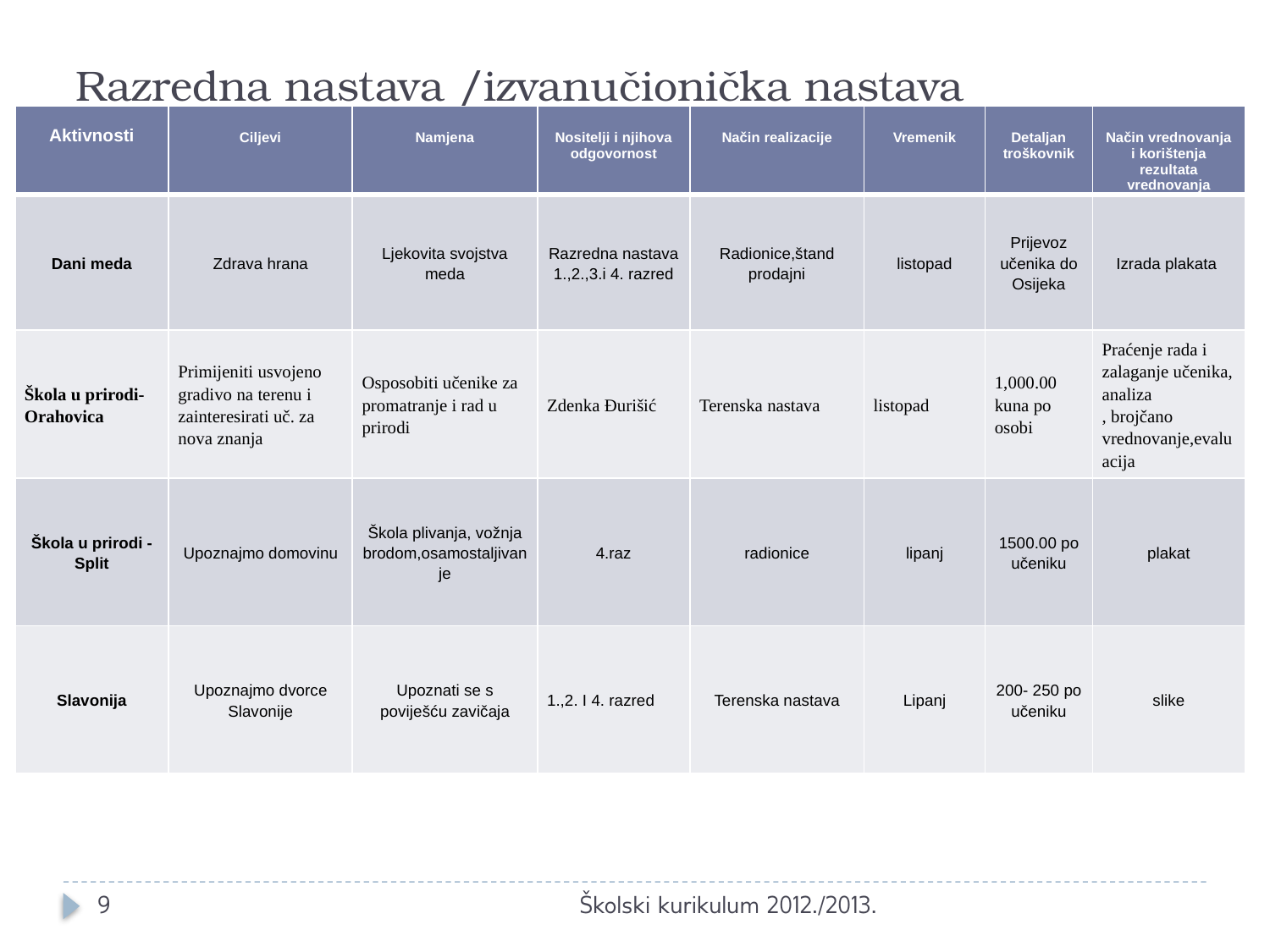

# Razredna nastava /izvanučionička nastava
| Aktivnosti | Ciljevi | Namjena | Nositelji i njihova odgovornost | Način realizacije | Vremenik | Detaljan troškovnik | Način vrednovanja i korištenja rezultata vrednovanja |
| --- | --- | --- | --- | --- | --- | --- | --- |
| Dani meda | Zdrava hrana | Ljekovita svojstva meda | Razredna nastava 1.,2.,3.i 4. razred | Radionice,štand prodajni | listopad | Prijevoz učenika do Osijeka | Izrada plakata |
| Škola u prirodi-Orahovica | Primijeniti usvojeno gradivo na terenu i zainteresirati uč. za nova znanja | Osposobiti učenike za promatranje i rad u prirodi | Zdenka Đurišić | Terenska nastava | listopad | 1,000.00 kuna po osobi | Praćenje rada i zalaganje učenika, analiza , brojčano vrednovanje,evaluacija |
| Škola u prirodi - Split | Upoznajmo domovinu | Škola plivanja, vožnja brodom,osamostaljivanje | 4.raz | radionice | lipanj | 1500.00 po učeniku | plakat |
| Slavonija | Upoznajmo dvorce Slavonije | Upoznati se s poviješću zavičaja | 1.,2. I 4. razred | Terenska nastava | Lipanj | 200- 250 po učeniku | slike |
9
Školski kurikulum 2012./2013.